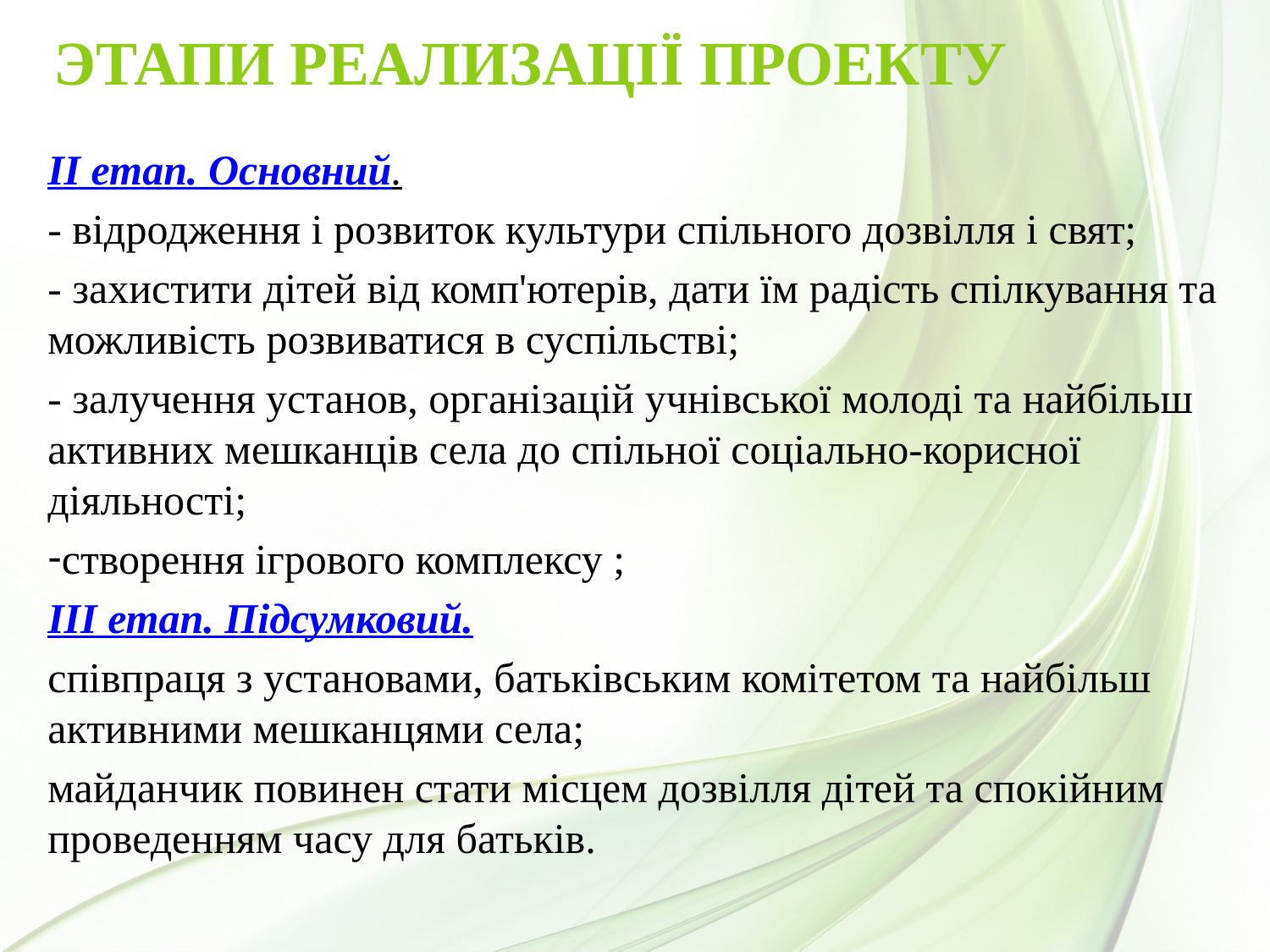

# Этапи реализації проекту
ІІ етап. Основний.
- відродження і розвиток культури спільного дозвілля і свят;
- захистити дітей від комп'ютерів, дати їм радість спілкування та можливість розвиватися в суспільстві;
- залучення установ, організацій учнівської молоді та найбільш активних мешканців села до спільної соціально-корисної діяльності;
створення ігрового комплексу ;
ІІІ етап. Підсумковий.
співпраця з установами, батьківським комітетом та найбільш активними мешканцями села;
майданчик повинен стати місцем дозвілля дітей та спокійним проведенням часу для батьків.